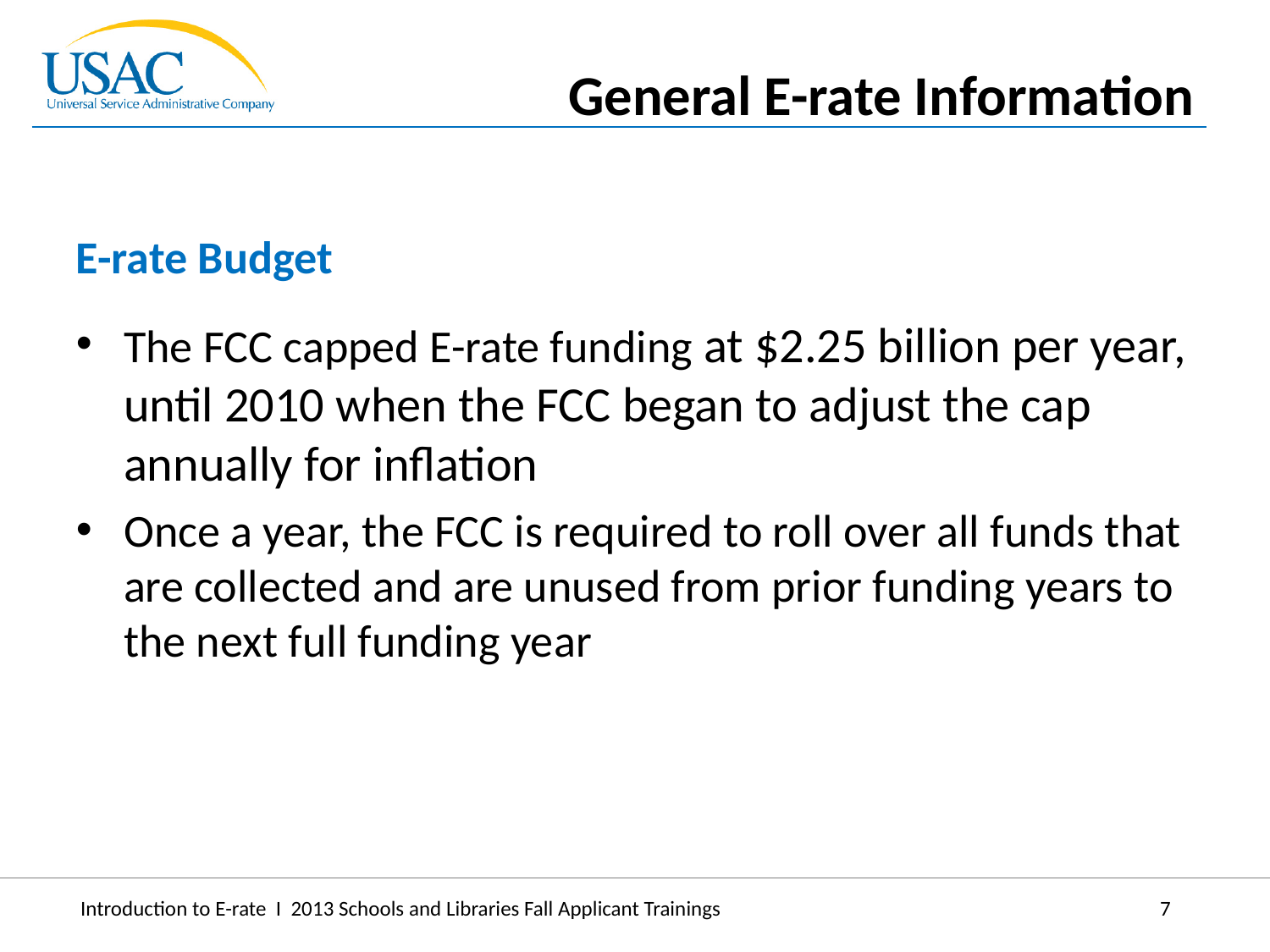

General E-rate Information
E-rate Budget
The FCC capped E-rate funding at $2.25 billion per year, until 2010 when the FCC began to adjust the cap annually for inflation
Once a year, the FCC is required to roll over all funds that are collected and are unused from prior funding years to the next full funding year